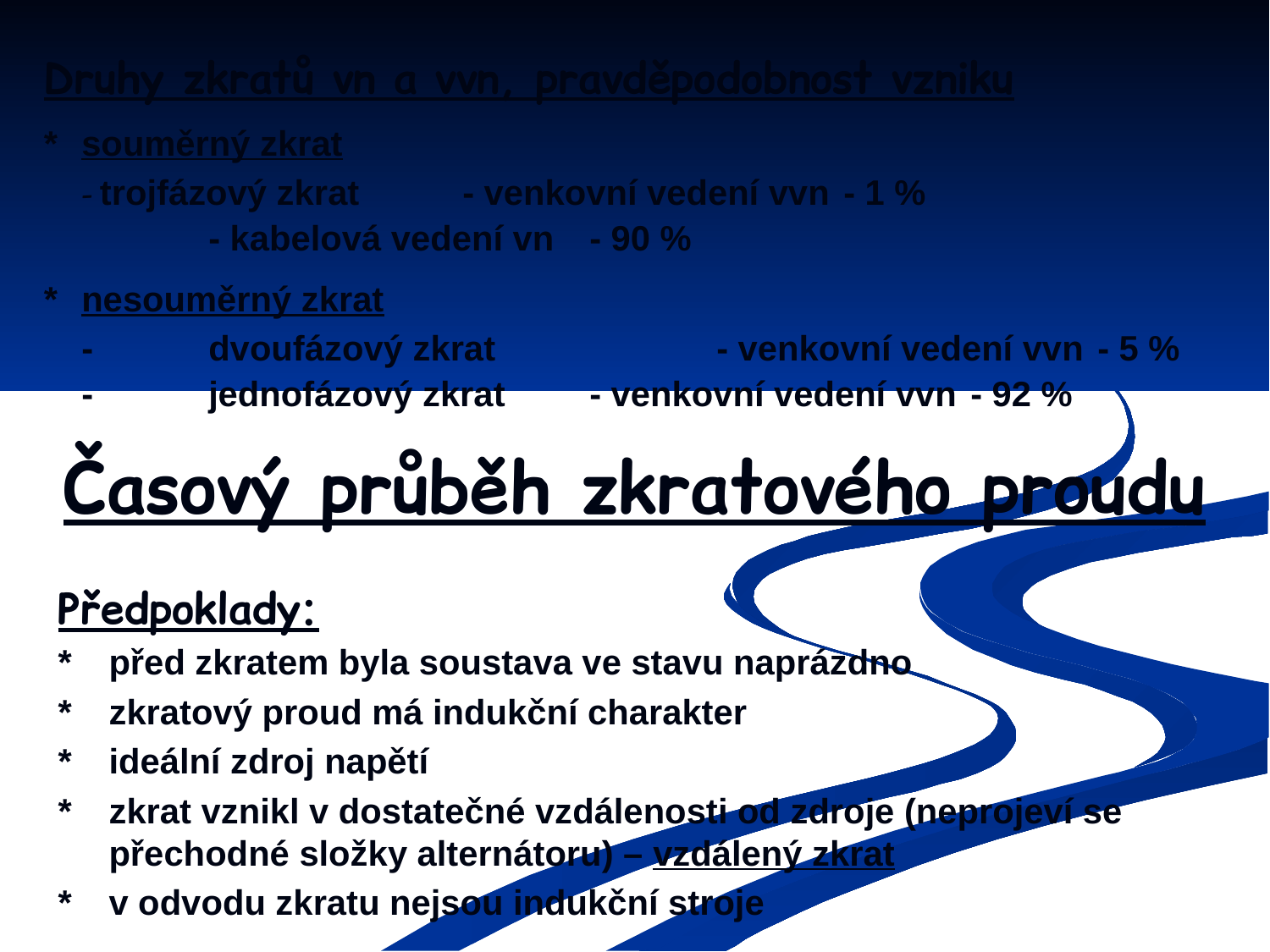

Druhy zkratů vn a vvn, pravděpodobnost vzniku
*	souměrný zkrat
	- trojfázový zkrat	- venkovní vedení vvn 	- 1 %
		- kabelová vedení vn	- 90 %
* 	nesouměrný zkrat
	-	dvoufázový zkrat		- venkovní vedení vvn	- 5 %
	- 	jednofázový zkrat	- venkovní vedení vvn	- 92 %
# Časový průběh zkratového proudu
Předpoklady:
*	před zkratem byla soustava ve stavu naprázdno
*	zkratový proud má indukční charakter
*	ideální zdroj napětí
*	zkrat vznikl v dostatečné vzdálenosti od zdroje (neprojeví se přechodné složky alternátoru) – vzdálený zkrat
* 	v odvodu zkratu nejsou indukční stroje